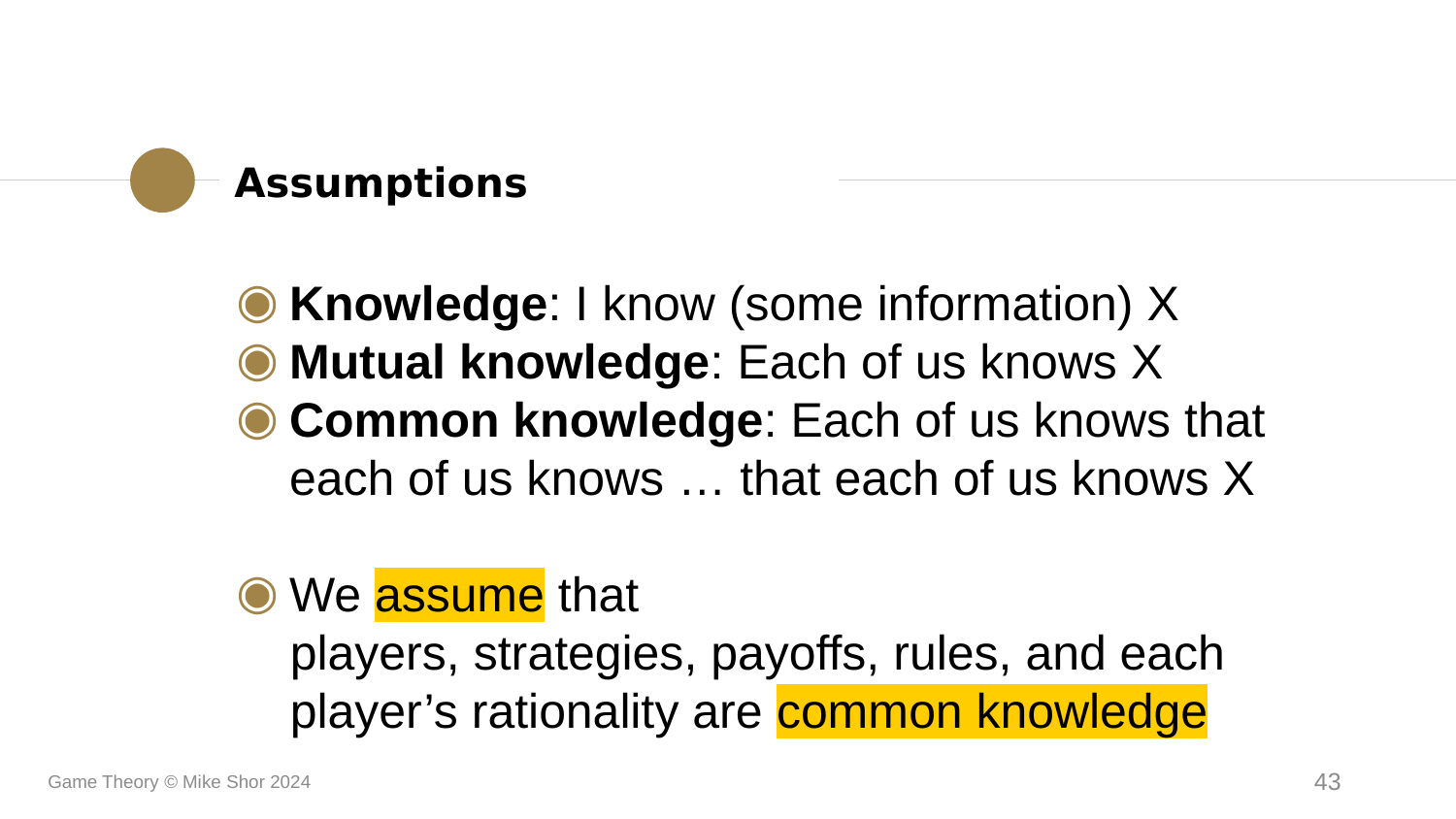

Assumptions
Knowledge: I know (some information) X
Mutual knowledge: Each of us knows X
Common knowledge: Each of us knows that each of us knows … that each of us knows X

We assume that
players, strategies, payoffs, rules, and each player’s rationality are common knowledge
Game Theory © Mike Shor 2024
43